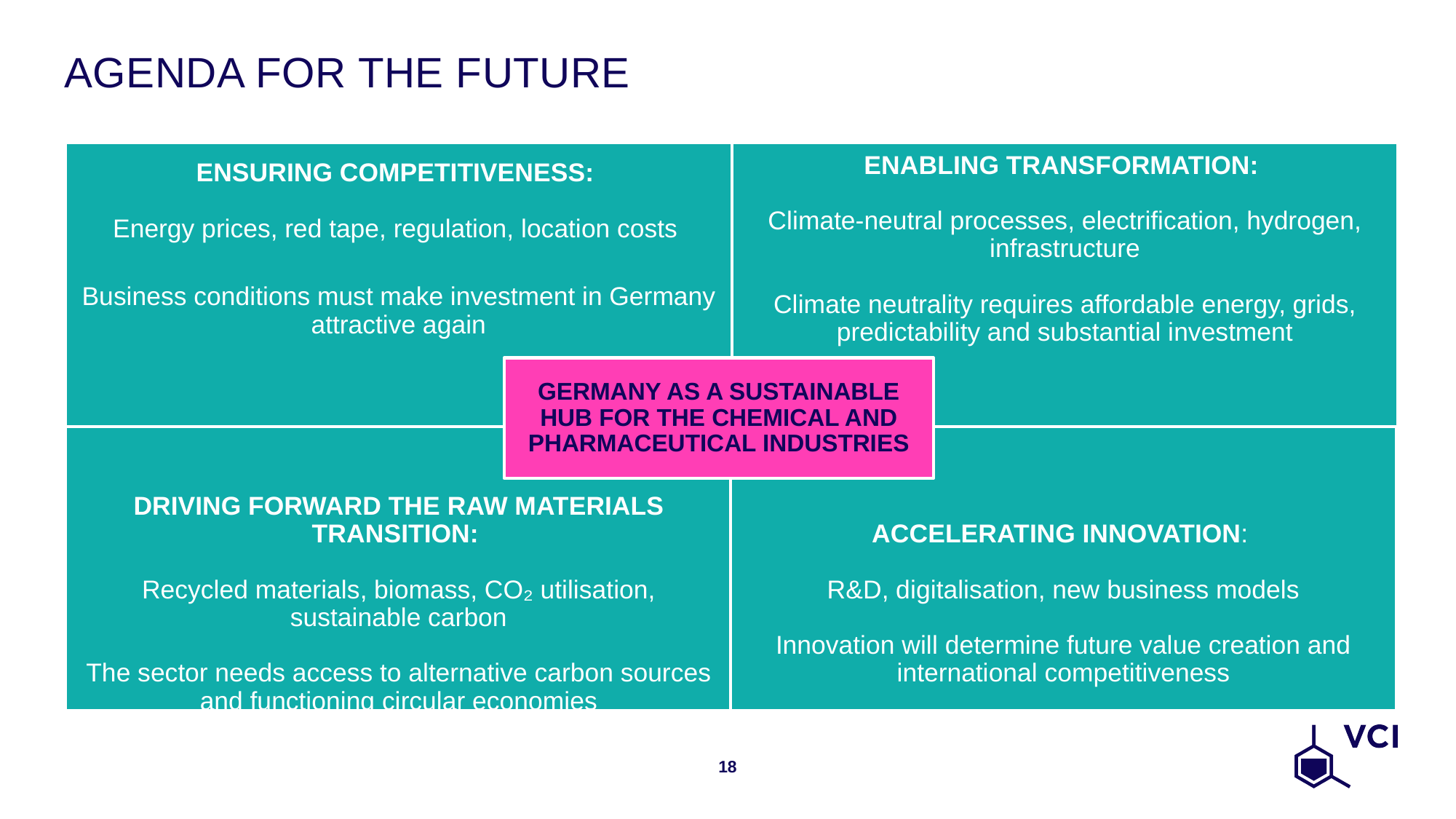

# Agenda for the future
Ensuring competitiveness:
Energy prices, red tape, regulation, location costs
Business conditions must make investment in Germany attractive again
Enabling transformation:
Climate-neutral processes, electrification, hydrogen, infrastructure
Climate neutrality requires affordable energy, grids, predictability and substantial investment
Germany as a sustainable hub for the chemical and pharmaceutical industries
Accelerating innovation:
R&D, digitalisation, new business models
Innovation will determine future value creation and international competitiveness
Driving forward the raw materials transition:
Recycled materials, biomass, CO₂ utilisation, sustainable carbon
The sector needs access to alternative carbon sources and functioning circular economies
18